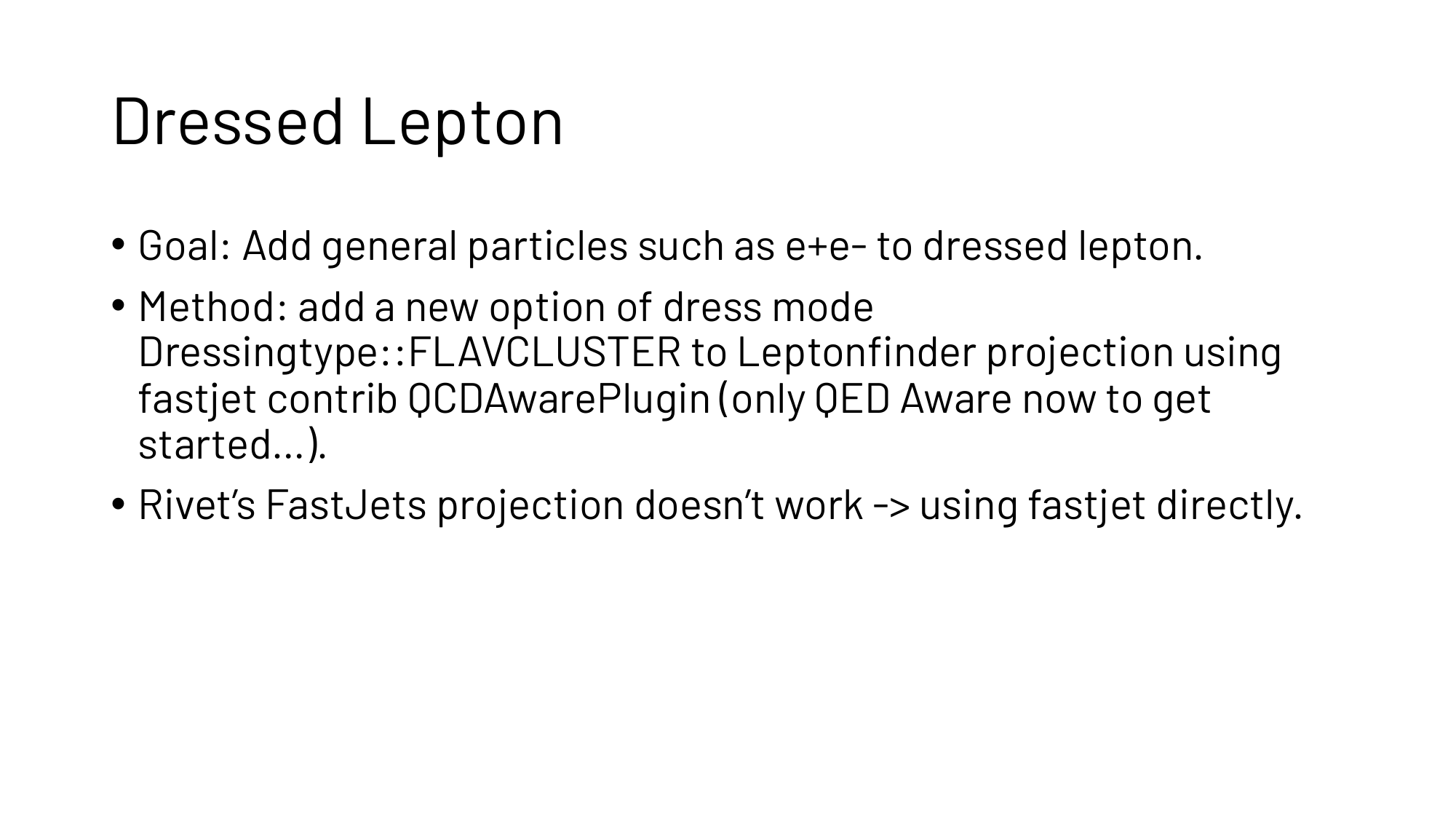

# Dressed Lepton
Goal: Add general particles such as e+e- to dressed lepton.
Method: add a new option of dress mode Dressingtype::FLAVCLUSTER to Leptonfinder projection using fastjet contrib QCDAwarePlugin (only QED Aware now to get started…).
Rivet’s FastJets projection doesn’t work -> using fastjet directly.